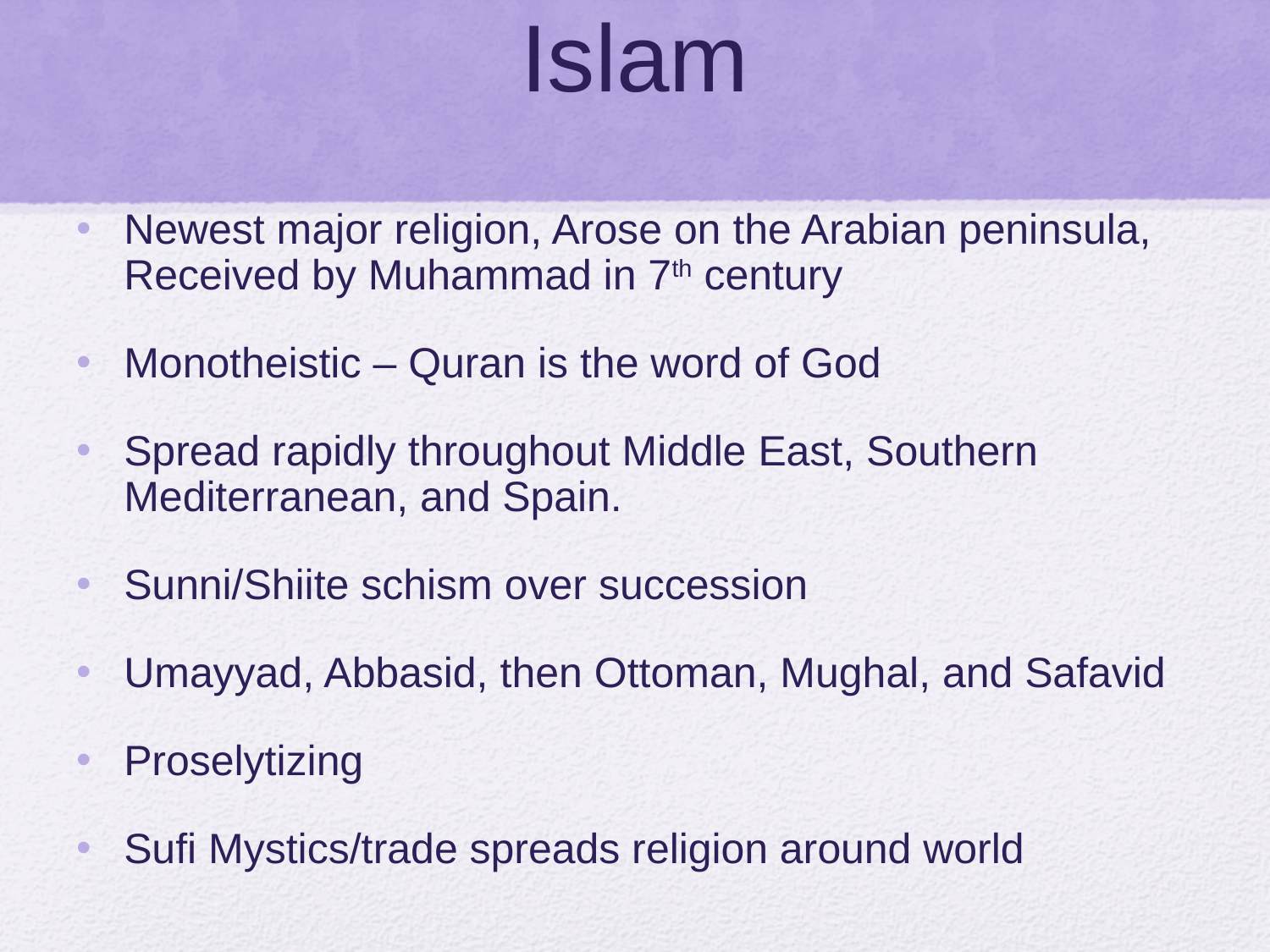

# Islam
Newest major religion, Arose on the Arabian peninsula, Received by Muhammad in 7th century
Monotheistic – Quran is the word of God
Spread rapidly throughout Middle East, Southern Mediterranean, and Spain.
Sunni/Shiite schism over succession
Umayyad, Abbasid, then Ottoman, Mughal, and Safavid
Proselytizing
Sufi Mystics/trade spreads religion around world